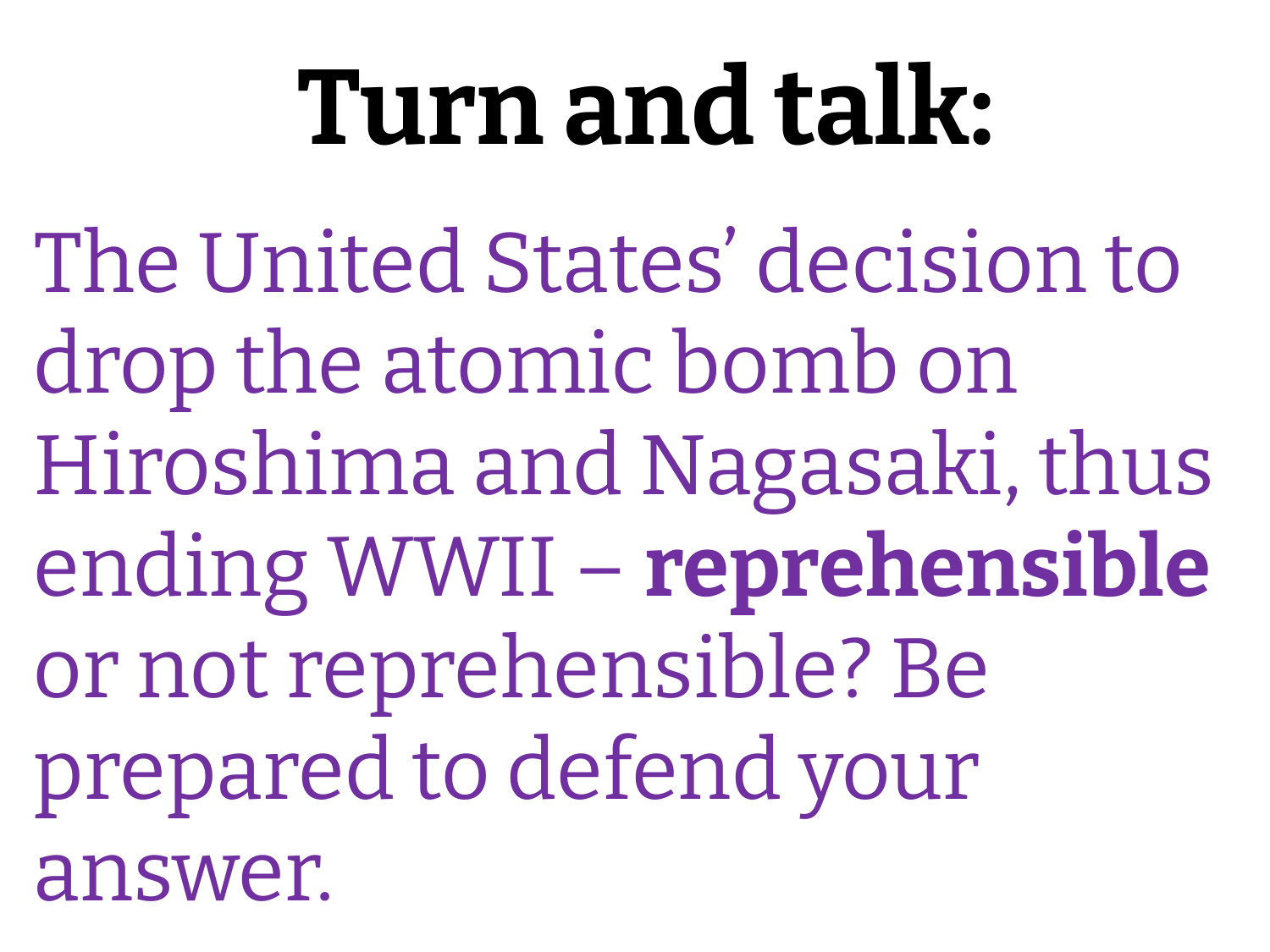

# Turn and talk:
The United States’ decision to drop the atomic bomb on Hiroshima and Nagasaki, thus ending WWII – reprehensible or not reprehensible? Be prepared to defend your answer.